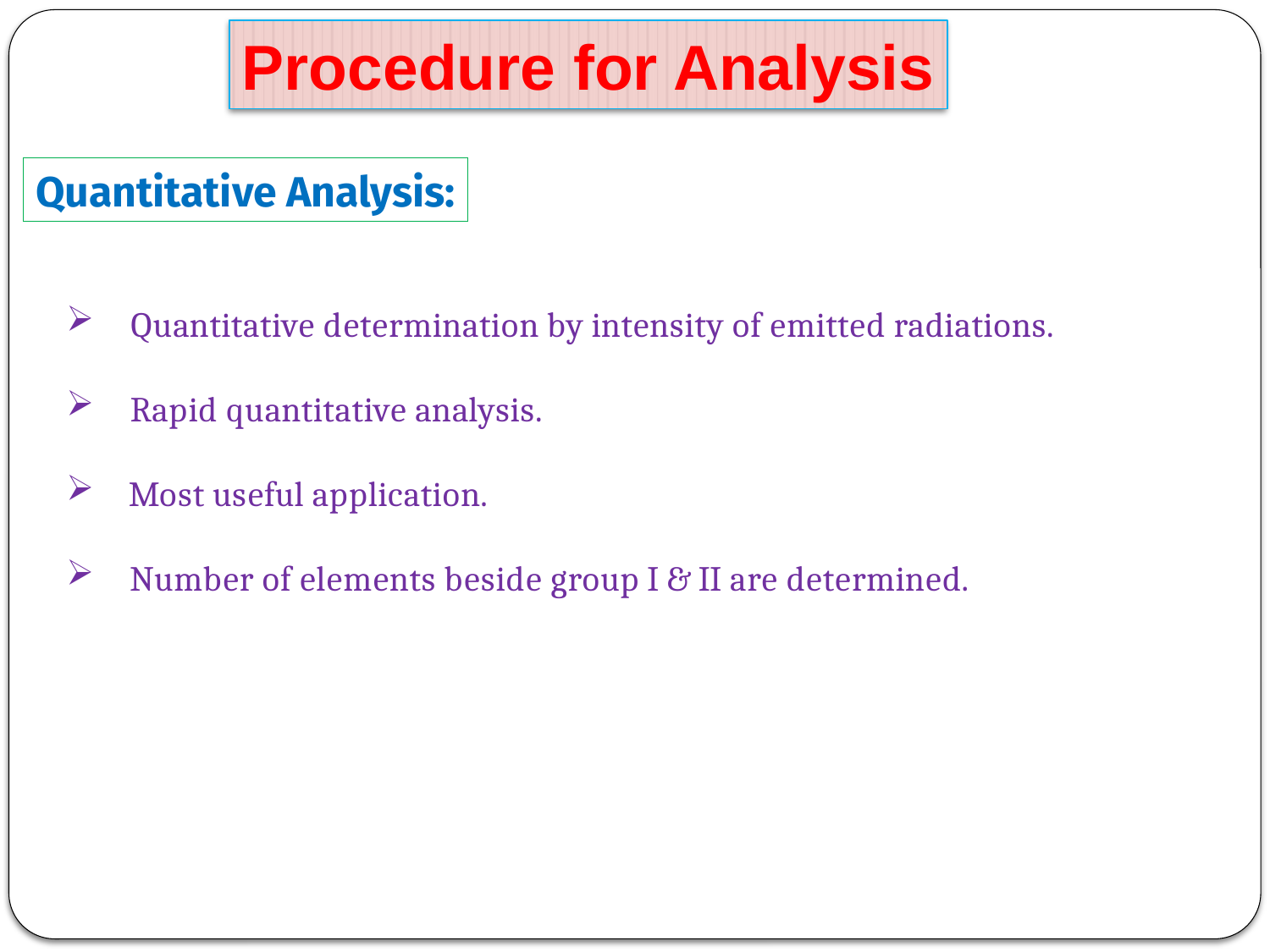

Procedure for Analysis
Quantitative Analysis:
Quantitative determination by intensity of emitted radiations.

Rapid quantitative analysis.

Most useful application.

Number of elements beside group I & II are determined.